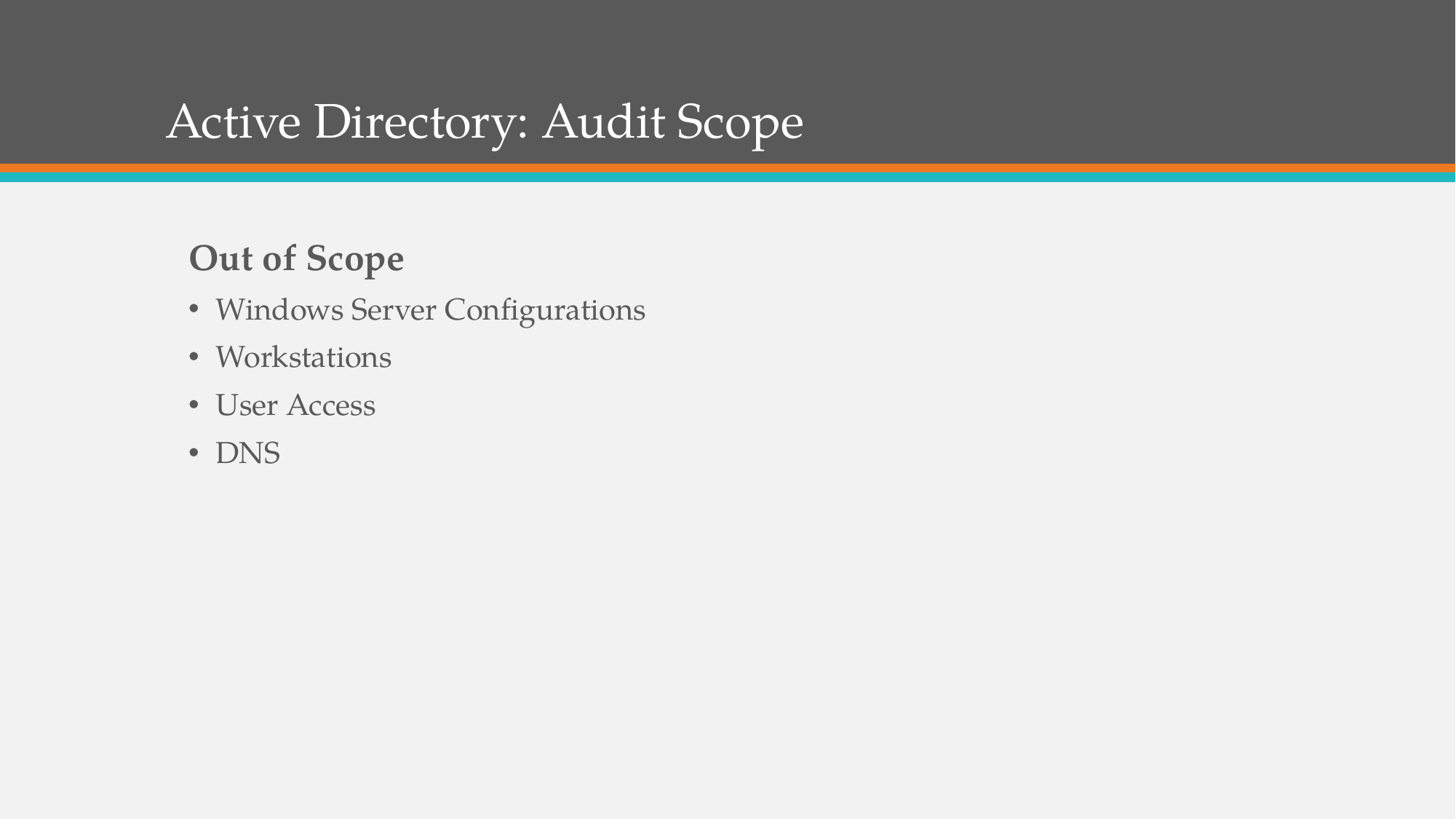

# Active Directory: Audit Scope
Out of Scope
Windows Server Configurations
Workstations
User Access
DNS